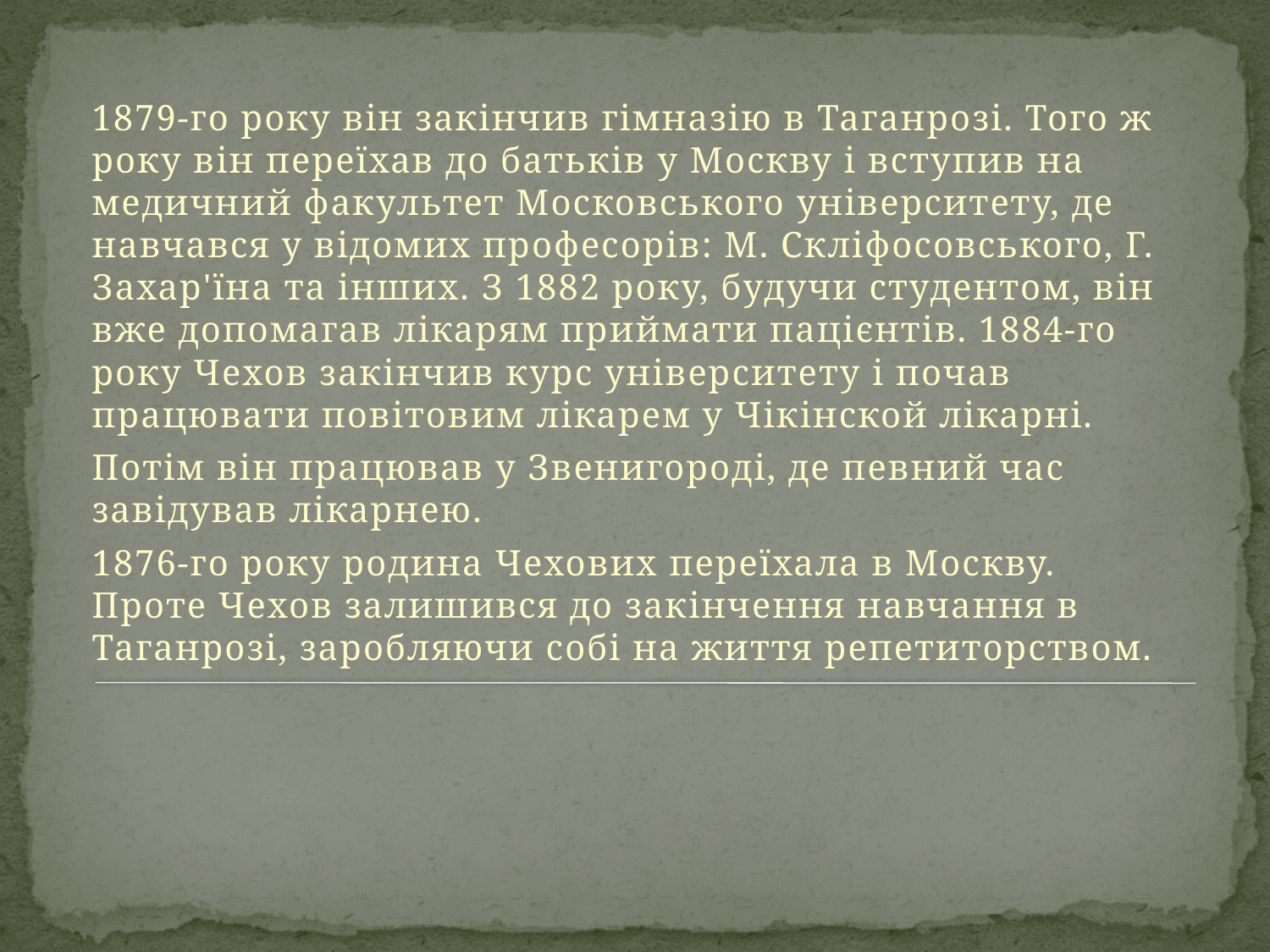

#
1879-го року він закінчив гімназію в Таганрозі. Того ж року він переїхав до батьків у Москву і вступив на медичний факультет Московського університету, де навчався у відомих професорів: М. Скліфосовського, Г. Захар'їна та інших. З 1882 року, будучи студентом, він вже допомагав лікарям приймати пацієнтів. 1884-го року Чехов закінчив курс університету і почав працювати повітовим лікарем у Чікінской лікарні.
Потім він працював у Звенигороді, де певний час завідував лікарнею.
1876-го року родина Чехових переїхала в Москву. Проте Чехов залишився до закінчення навчання в Таганрозі, заробляючи собі на життя репетиторством.